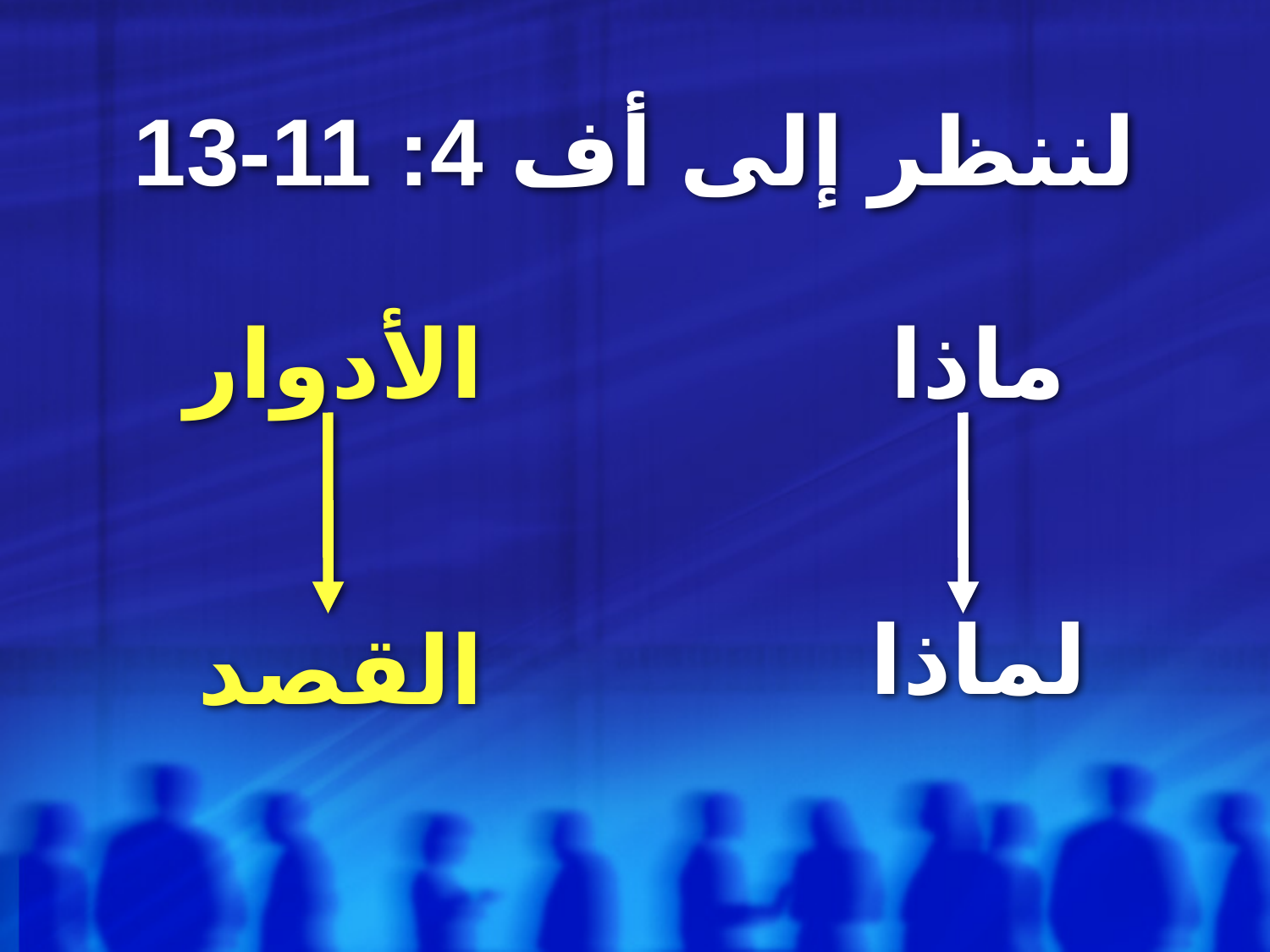

# لننظر إلى أف 4: 11-13
الأدوار
ماذا

لماذا
القصد